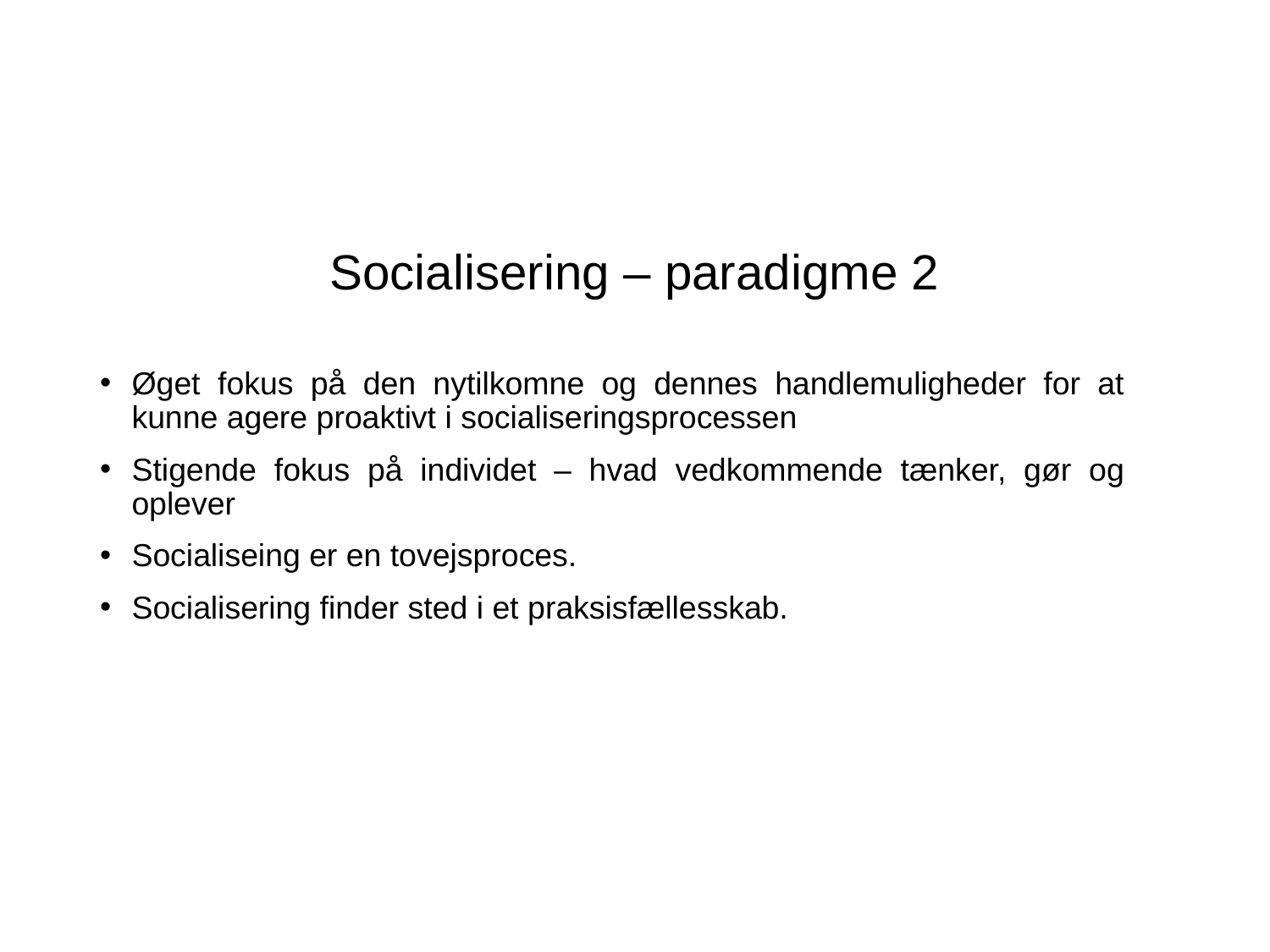

# Socialisering – paradigme 2

Øget fokus på den nytilkomne og dennes handlemuligheder for at kunne agere proaktivt i socialiseringsprocessen
Stigende fokus på individet – hvad vedkommende tænker, gør og oplever
Socialiseing er en tovejsproces.
Socialisering finder sted i et praksisfællesskab.